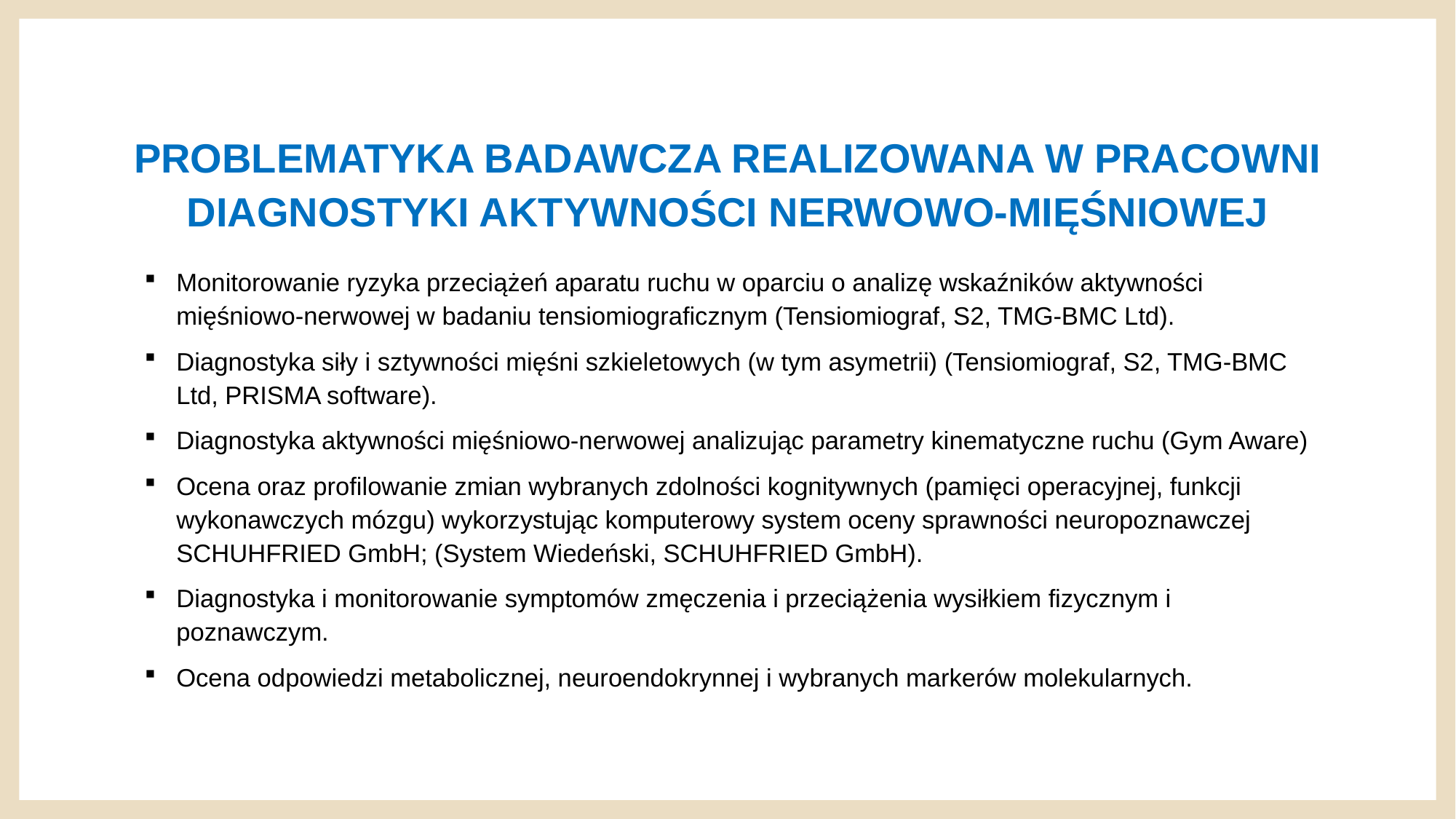

# PROBLEMATYKA BADAWCZA REALIZOWANA W PRACOWNI DIAGNOSTYKI AKTYWNOŚCI NERWOWO-MIĘŚNIOWEJ
Monitorowanie ryzyka przeciążeń aparatu ruchu w oparciu o analizę wskaźników aktywności mięśniowo-nerwowej w badaniu tensiomiograficznym (Tensiomiograf, S2, TMG-BMC Ltd).
Diagnostyka siły i sztywności mięśni szkieletowych (w tym asymetrii) (Tensiomiograf, S2, TMG-BMC Ltd, PRISMA software).
Diagnostyka aktywności mięśniowo-nerwowej analizując parametry kinematyczne ruchu (Gym Aware)
Ocena oraz profilowanie zmian wybranych zdolności kognitywnych (pamięci operacyjnej, funkcji wykonawczych mózgu) wykorzystując komputerowy system oceny sprawności neuropoznawczej SCHUHFRIED GmbH; (System Wiedeński, SCHUHFRIED GmbH).
Diagnostyka i monitorowanie symptomów zmęczenia i przeciążenia wysiłkiem fizycznym i poznawczym.
Ocena odpowiedzi metabolicznej, neuroendokrynnej i wybranych markerów molekularnych.